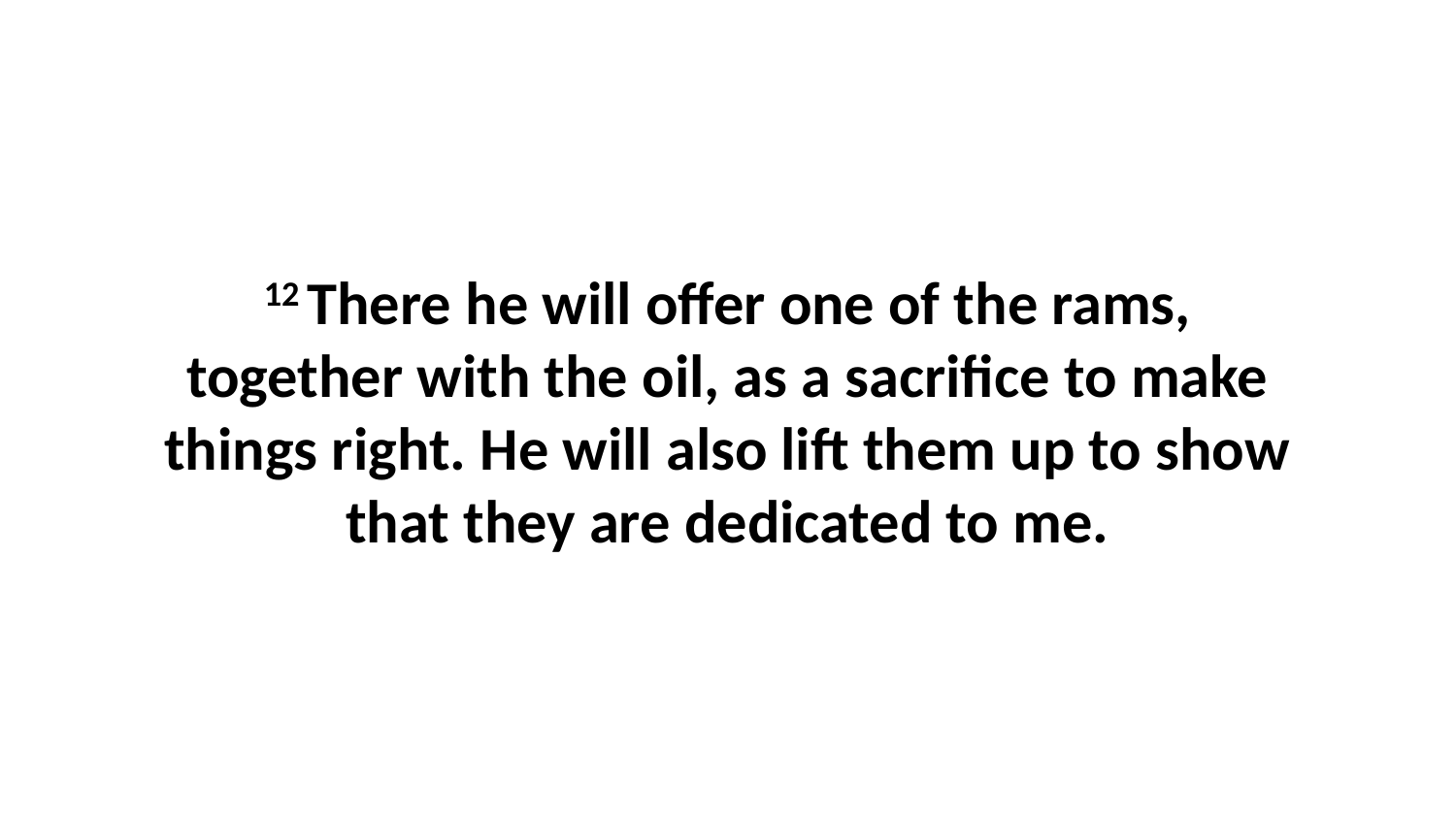

12 There he will offer one of the rams, together with the oil, as a sacrifice to make things right. He will also lift them up to show that they are dedicated to me.